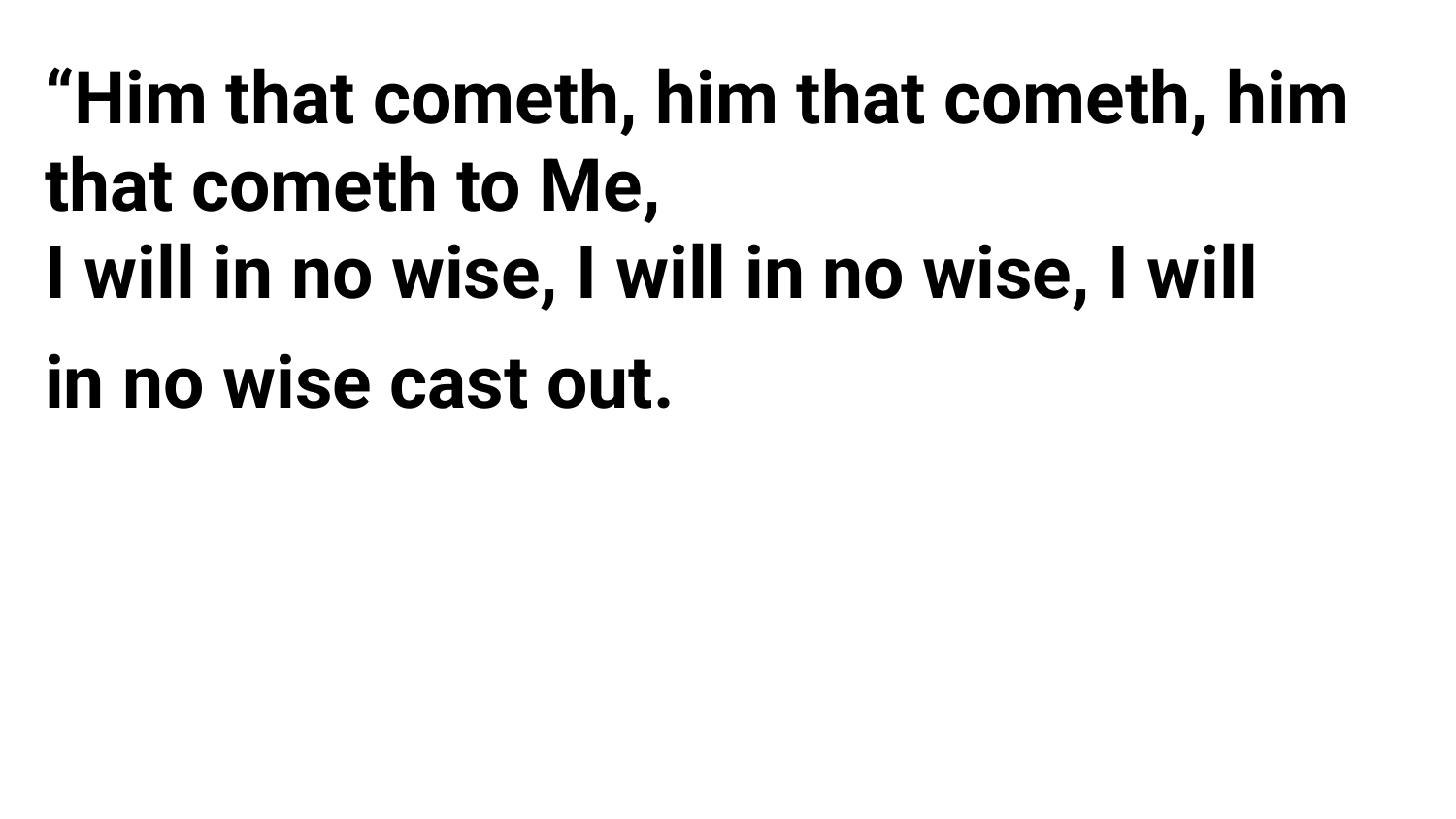

“Him that cometh, him that cometh, him
that cometh to Me,
I will in no wise, I will in no wise, I will
in no wise cast out.